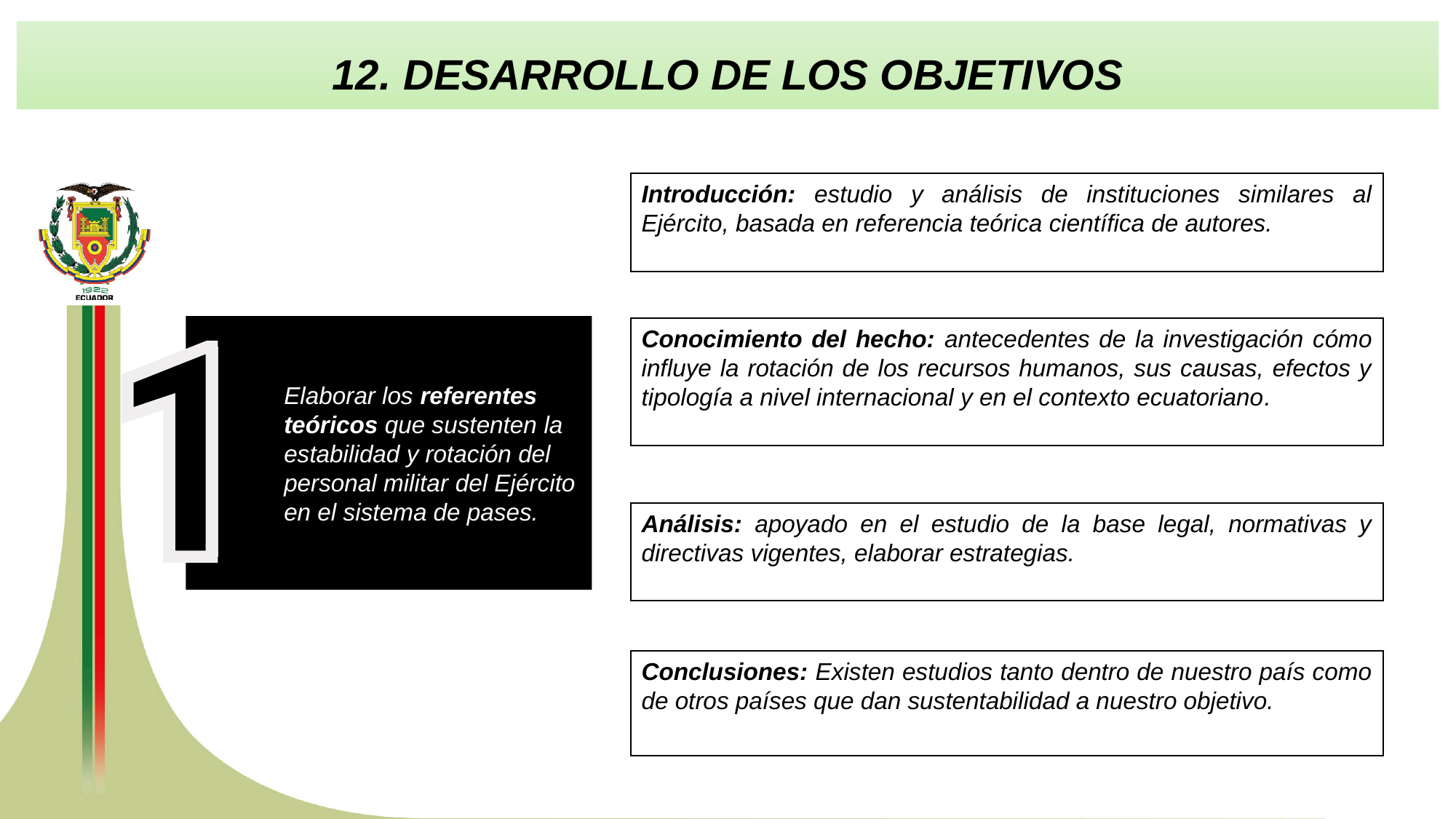

12. DESARROLLO DE LOS OBJETIVOS
Introducción: estudio y análisis de instituciones similares al Ejército, basada en referencia teórica científica de autores.

Elaborar los referentes teóricos que sustenten la estabilidad y rotación del personal militar del Ejército en el sistema de pases.

Conocimiento del hecho: antecedentes de la investigación cómo influye la rotación de los recursos humanos, sus causas, efectos y tipología a nivel internacional y en el contexto ecuatoriano.

Análisis: apoyado en el estudio de la base legal, normativas y directivas vigentes, elaborar estrategias.

Conclusiones: Existen estudios tanto dentro de nuestro país como de otros países que dan sustentabilidad a nuestro objetivo.